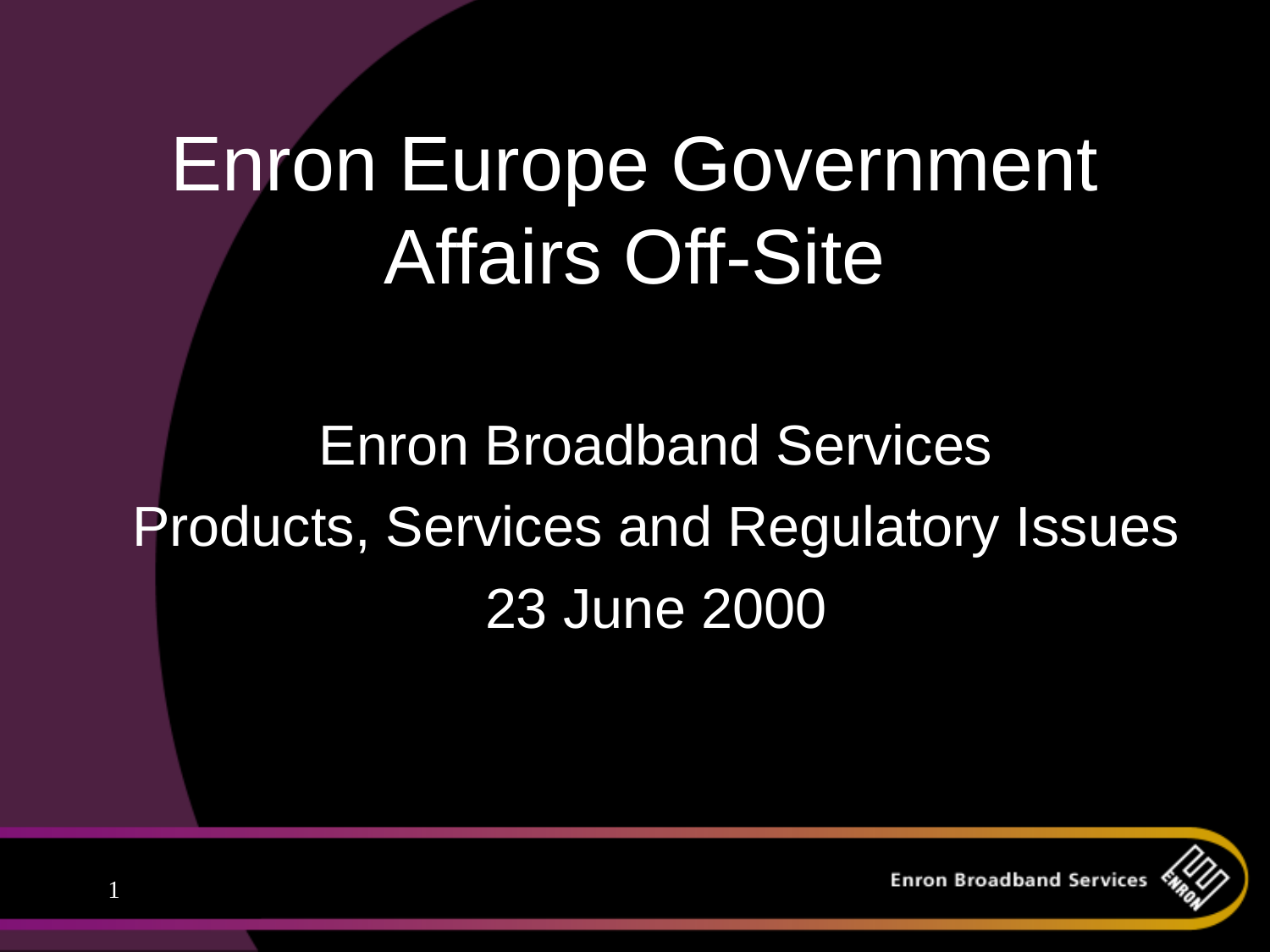

# Enron Europe Government Affairs Off-Site
Enron Broadband Services
Products, Services and Regulatory Issues
 23 June 2000
1